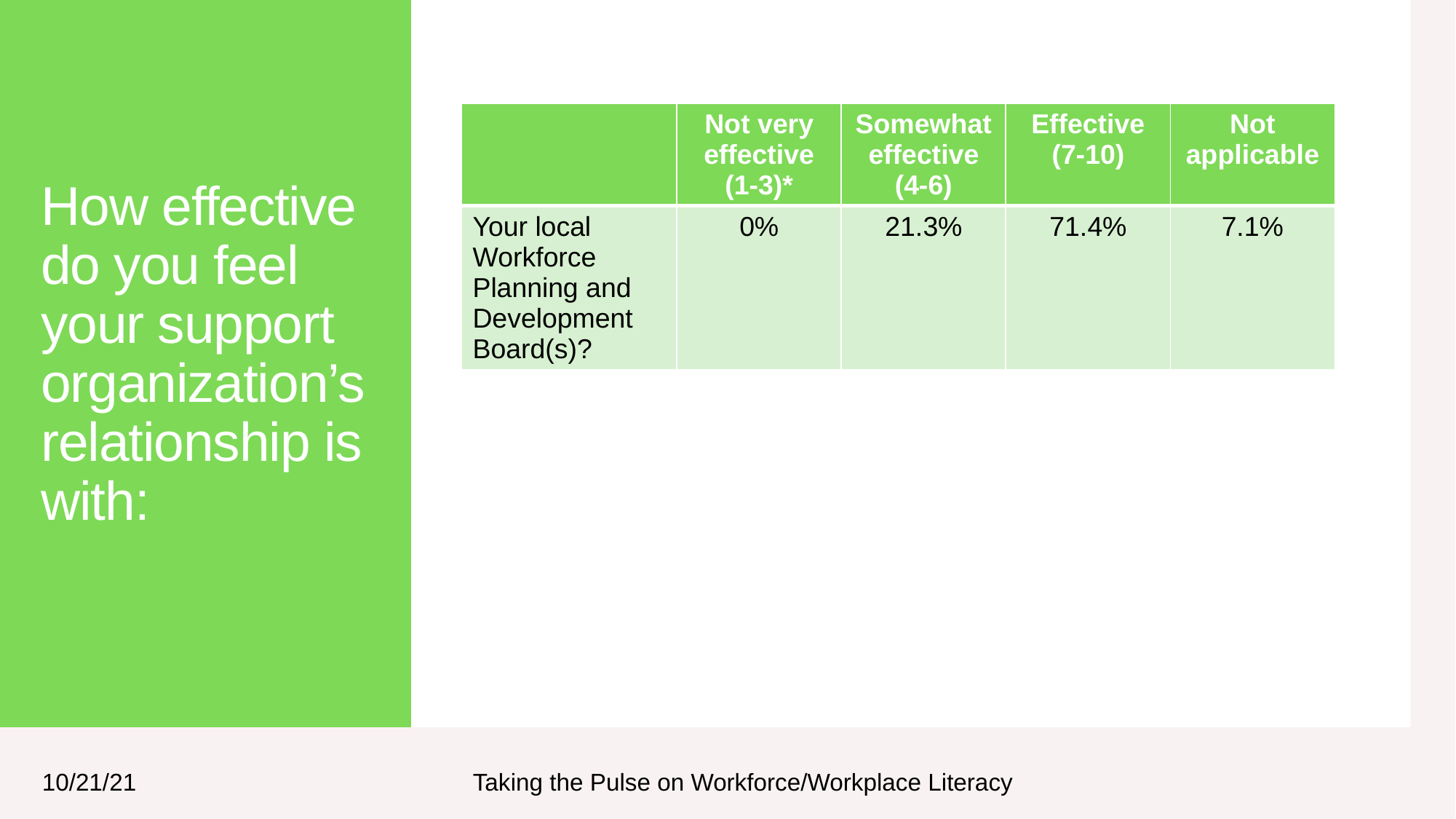

# How effective do you feel your support organization’s relationship is with:
|  | Not very effective (1-3)\* | Somewhat effective (4-6) | Effective (7-10) | Not applicable |
| --- | --- | --- | --- | --- |
| Your local Workforce Planning and Development Board(s)? | 0% | 21.3% | 71.4% | 7.1% |